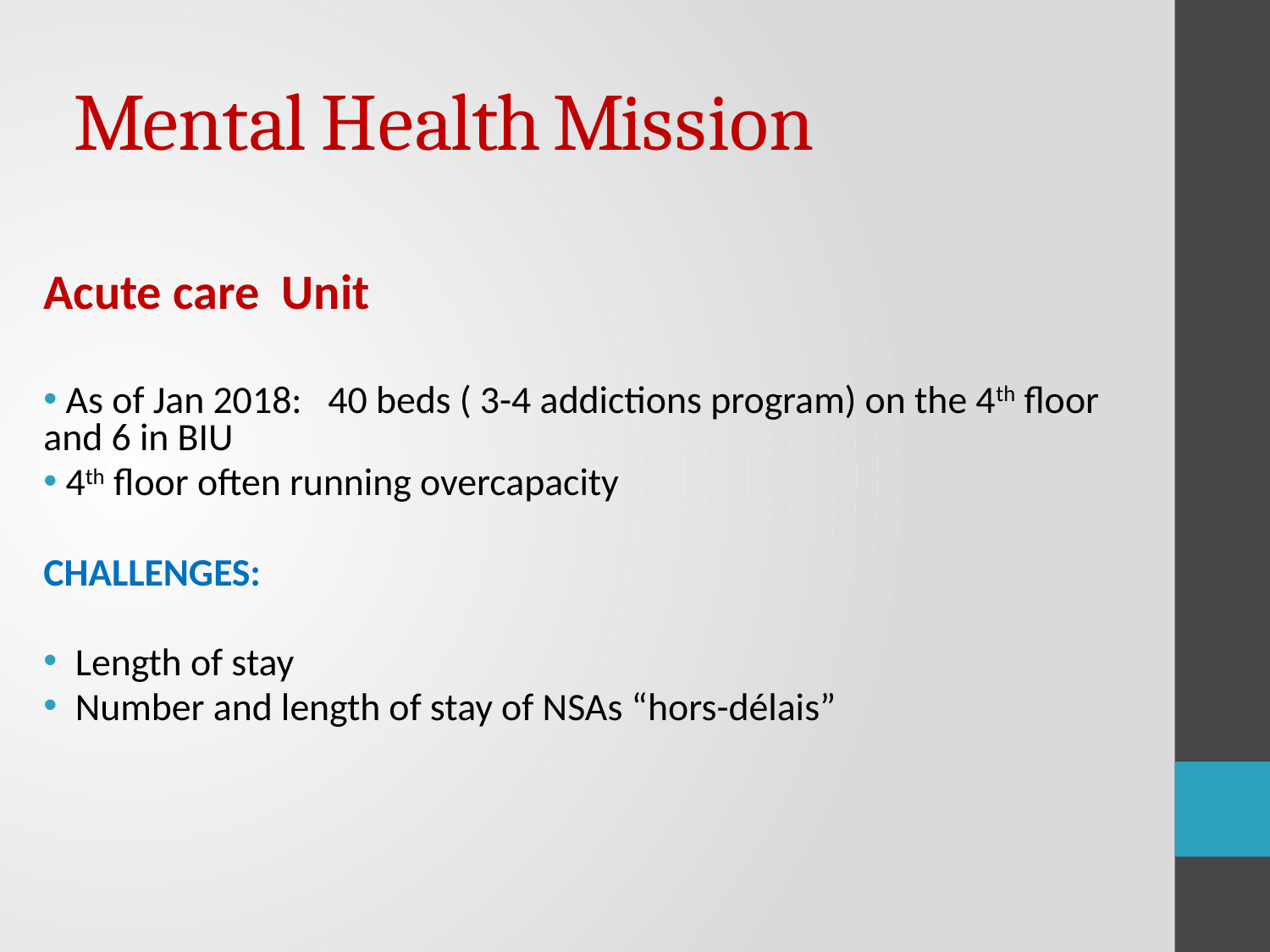

# Mental Health Mission

Acute care  Unit

 As of Jan 2018:   40 beds ( 3-4 addictions program) on the 4th floor and 6 in BIU
 4th floor often running overcapacity

CHALLENGES:

Length of stay
Number and length of stay of NSAs “hors-délais”